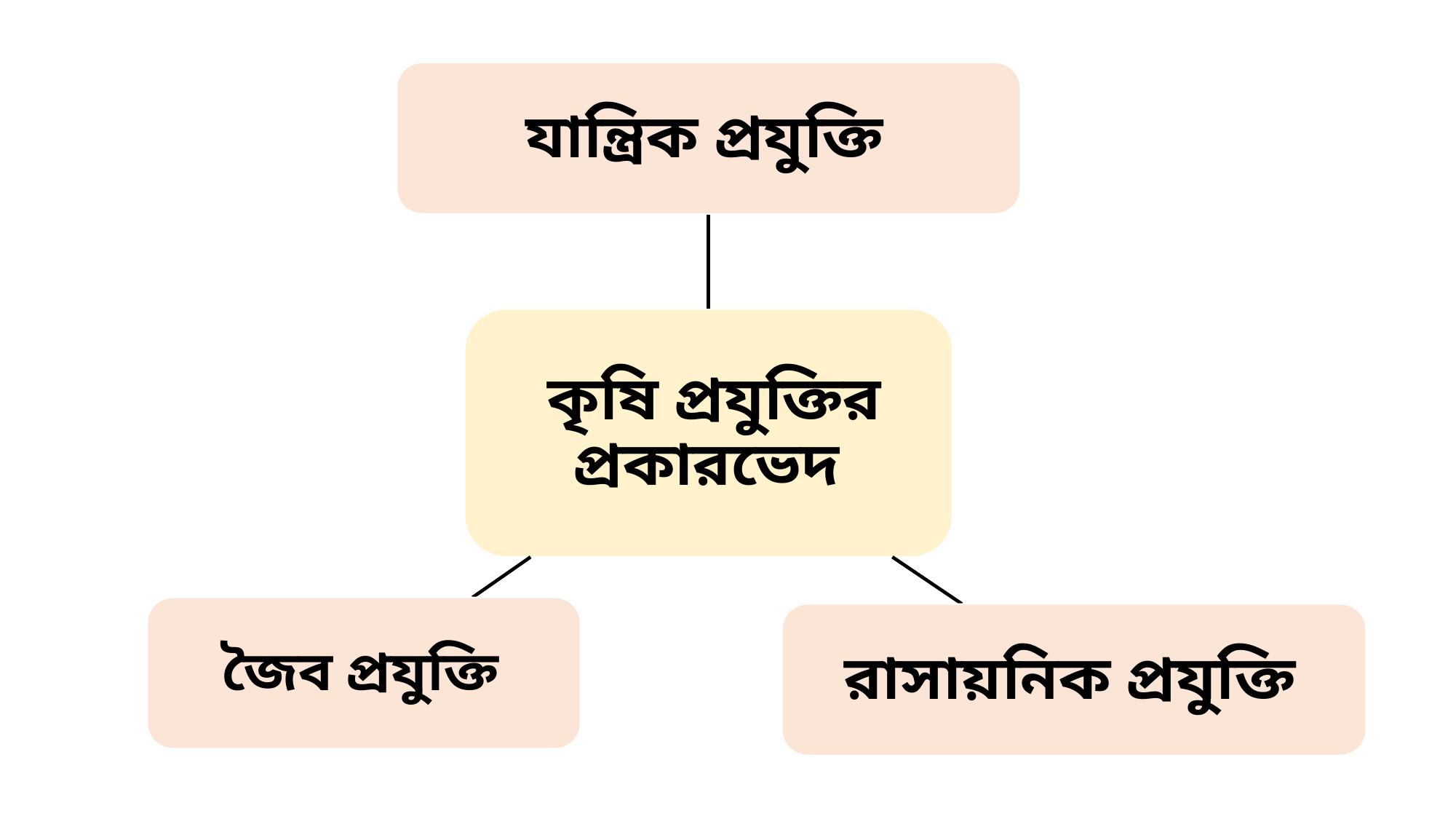

কৃষি প্রযুক্তির প্রকারভেদ
যান্ত্রিক প্রযুক্তি
রাসায়নিক প্রযুক্তি
জৈব প্রযুক্তি